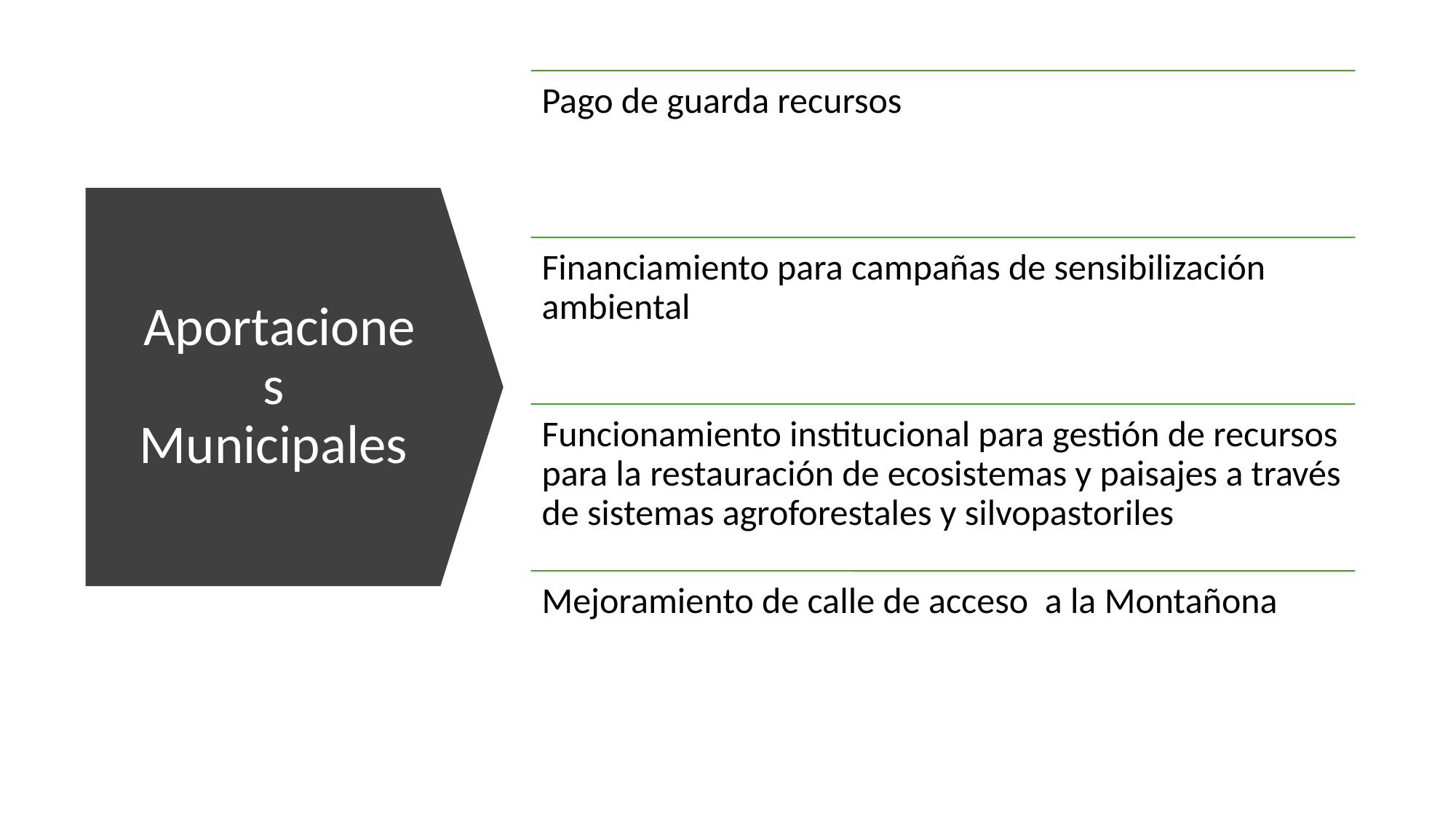

Pago de guarda recursos
Financiamiento para campañas de sensibilización ambiental
Funcionamiento institucional para gestión de recursos para la restauración de ecosistemas y paisajes a través de sistemas agroforestales y silvopastoriles
Mejoramiento de calle de acceso  a la Montañona

# Aportaciones  Municipales